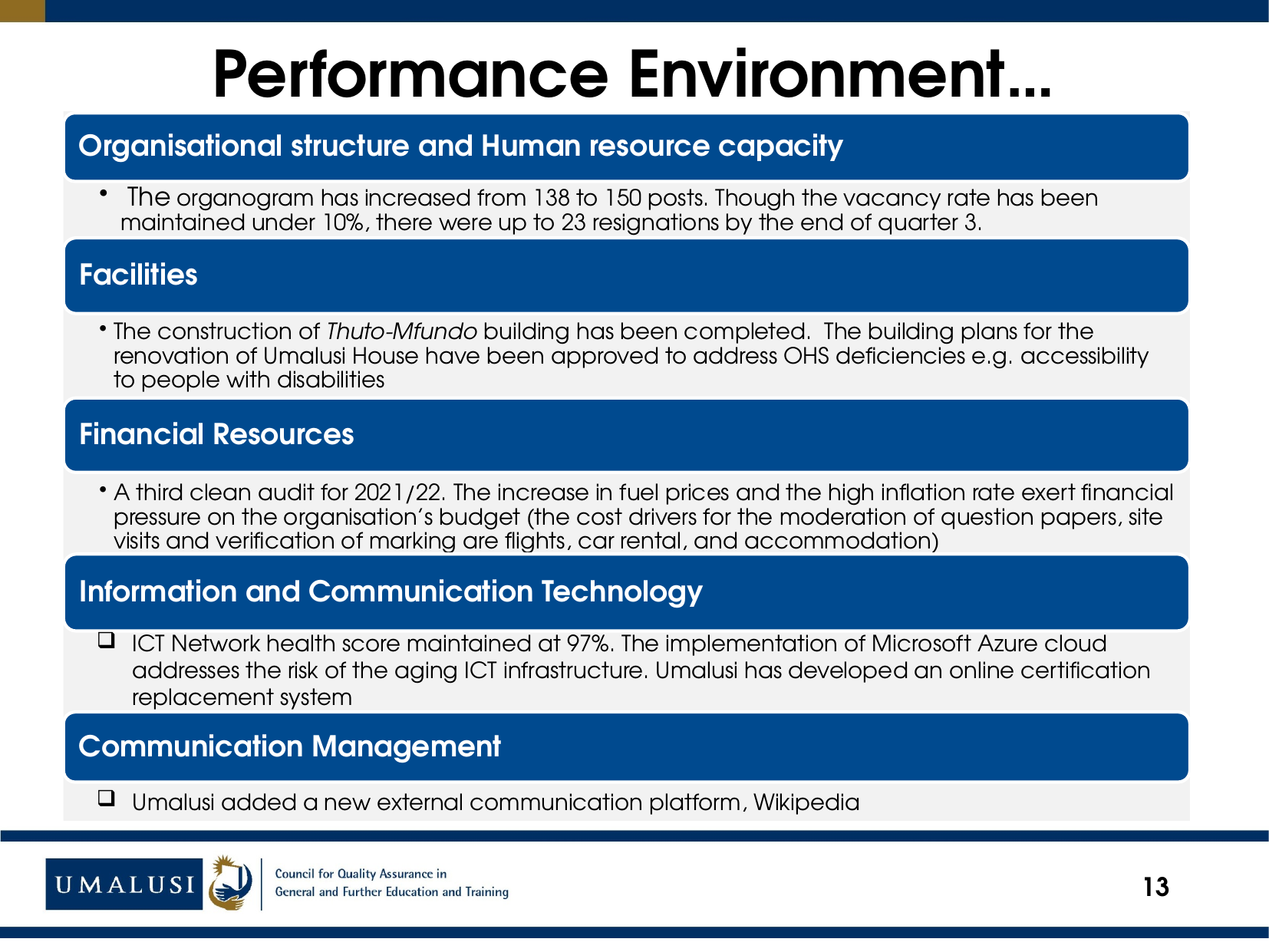

# Performance Environment…
Organisational structure and Human resource capacity
 The organogram has increased from 138 to 150 posts. Though the vacancy rate has been maintained under 10%, there were up to 23 resignations by the end of quarter 3.

Facilities
The construction of Thuto-Mfundo building has been completed.  The building plans for the renovation of Umalusi House have been approved to address OHS deficiencies e.g. accessibility to people with disabilities

Financial Resources
A third clean audit for 2021/22. The increase in fuel prices and the high inflation rate exert financial pressure on the organisation’s budget (the cost drivers for the moderation of question papers, site visits and verification of marking are flights, car rental, and accommodation)
Information and Communication Technology
Communication Management
ICT Network health score maintained at 97%. The implementation of Microsoft Azure cloud addresses the risk of the aging ICT infrastructure. Umalusi has developed an online certification replacement system
Umalusi added a new external communication platform, Wikipedia
13